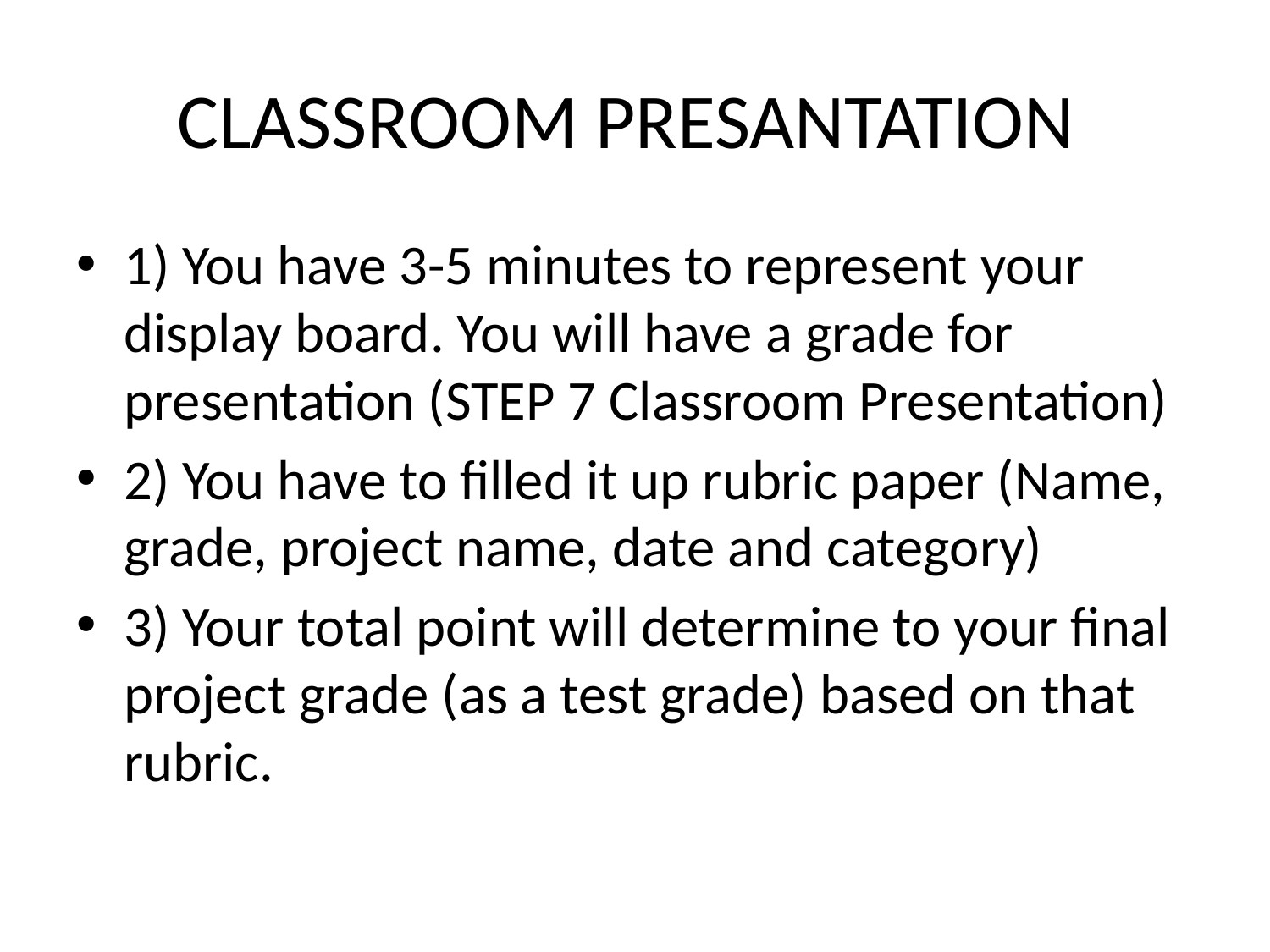

# CLASSROOM PRESANTATION
1) You have 3-5 minutes to represent your display board. You will have a grade for presentation (STEP 7 Classroom Presentation)
2) You have to filled it up rubric paper (Name, grade, project name, date and category)
3) Your total point will determine to your final project grade (as a test grade) based on that rubric.